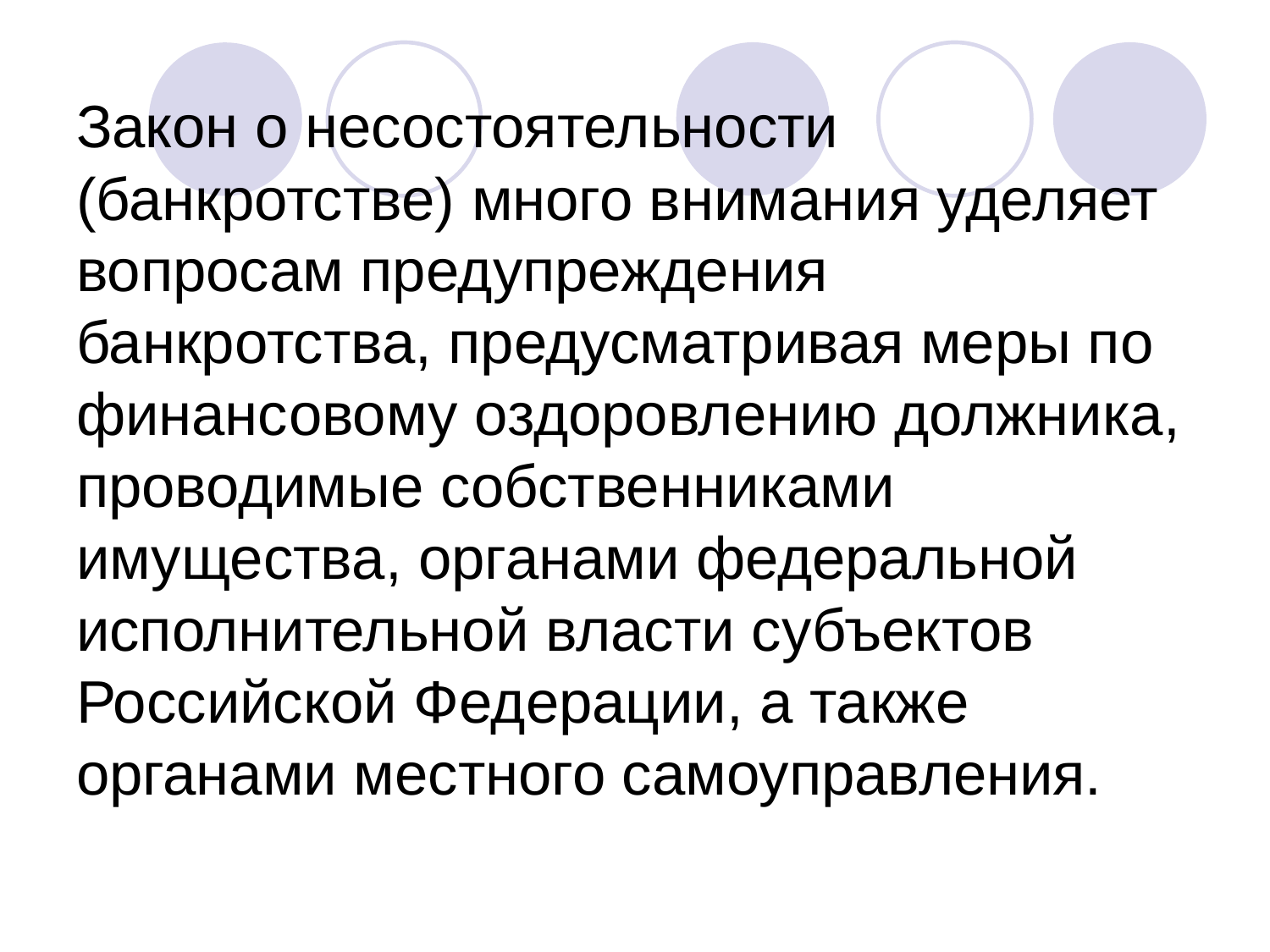

# Закон о несостоятельности (банкротстве) много внимания уде­ляет вопросам предупреждения банкротства, предусматривая меры по финансовому оздоровлению должника, проводимые собственни­ками имущества, органами федеральной исполнительной власти субъектов Российской Федерации, а также органами местного самоуправления.